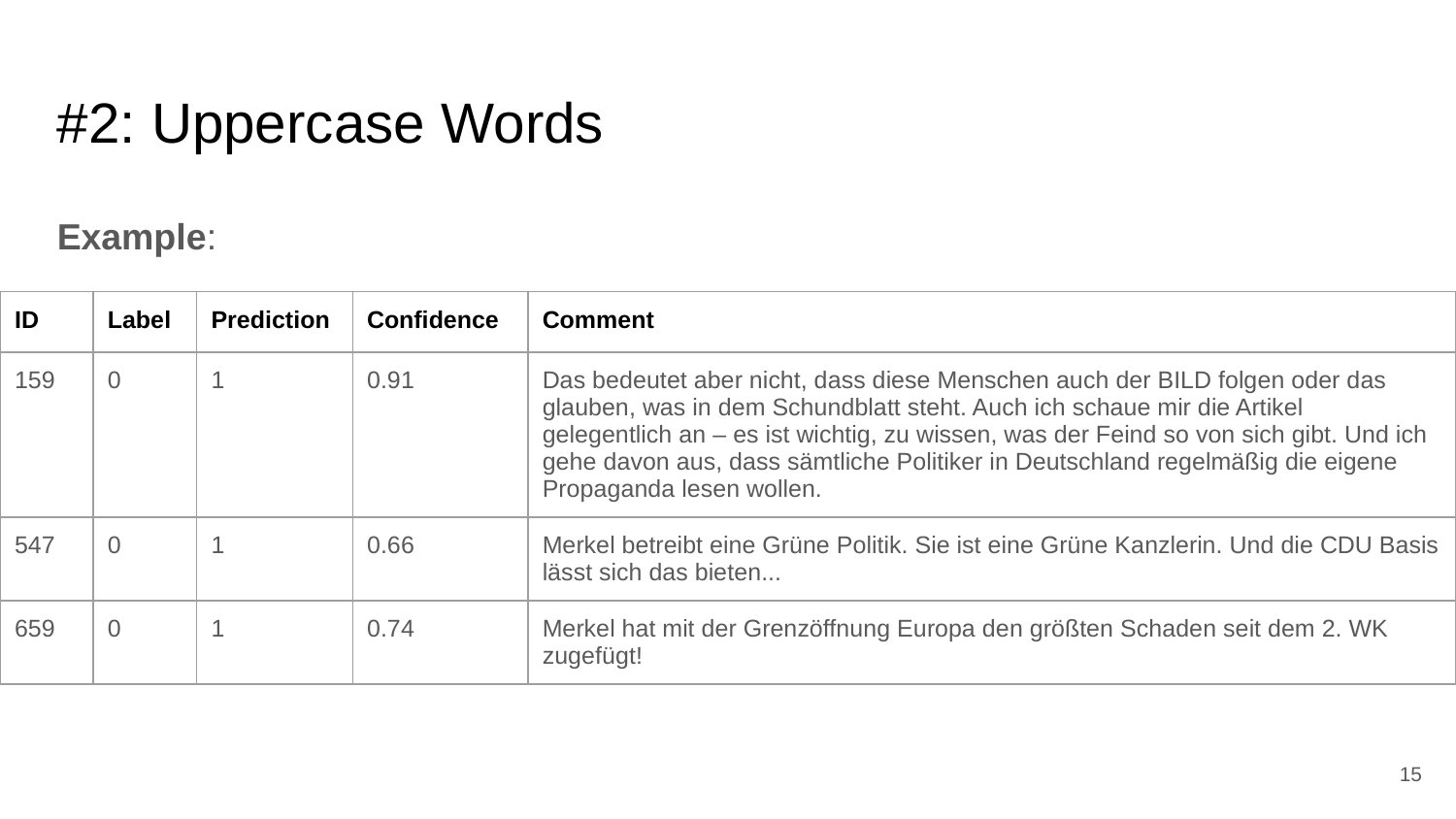

# #2: Uppercase Words

Example:
| ID | Label | Prediction | Confidence | Comment |
| --- | --- | --- | --- | --- |
| 159 | 0 | 1 | 0.91 | Das bedeutet aber nicht, dass diese Menschen auch der BILD folgen oder das glauben, was in dem Schundblatt steht. Auch ich schaue mir die Artikel gelegentlich an – es ist wichtig, zu wissen, was der Feind so von sich gibt. Und ich gehe davon aus, dass sämtliche Politiker in Deutschland regelmäßig die eigene Propaganda lesen wollen. |
| 547 | 0 | 1 | 0.66 | Merkel betreibt eine Grüne Politik. Sie ist eine Grüne Kanzlerin. Und die CDU Basis lässt sich das bieten... |
| 659 | 0 | 1 | 0.74 | Merkel hat mit der Grenzöffnung Europa den größten Schaden seit dem 2. WK zugefügt! |
15